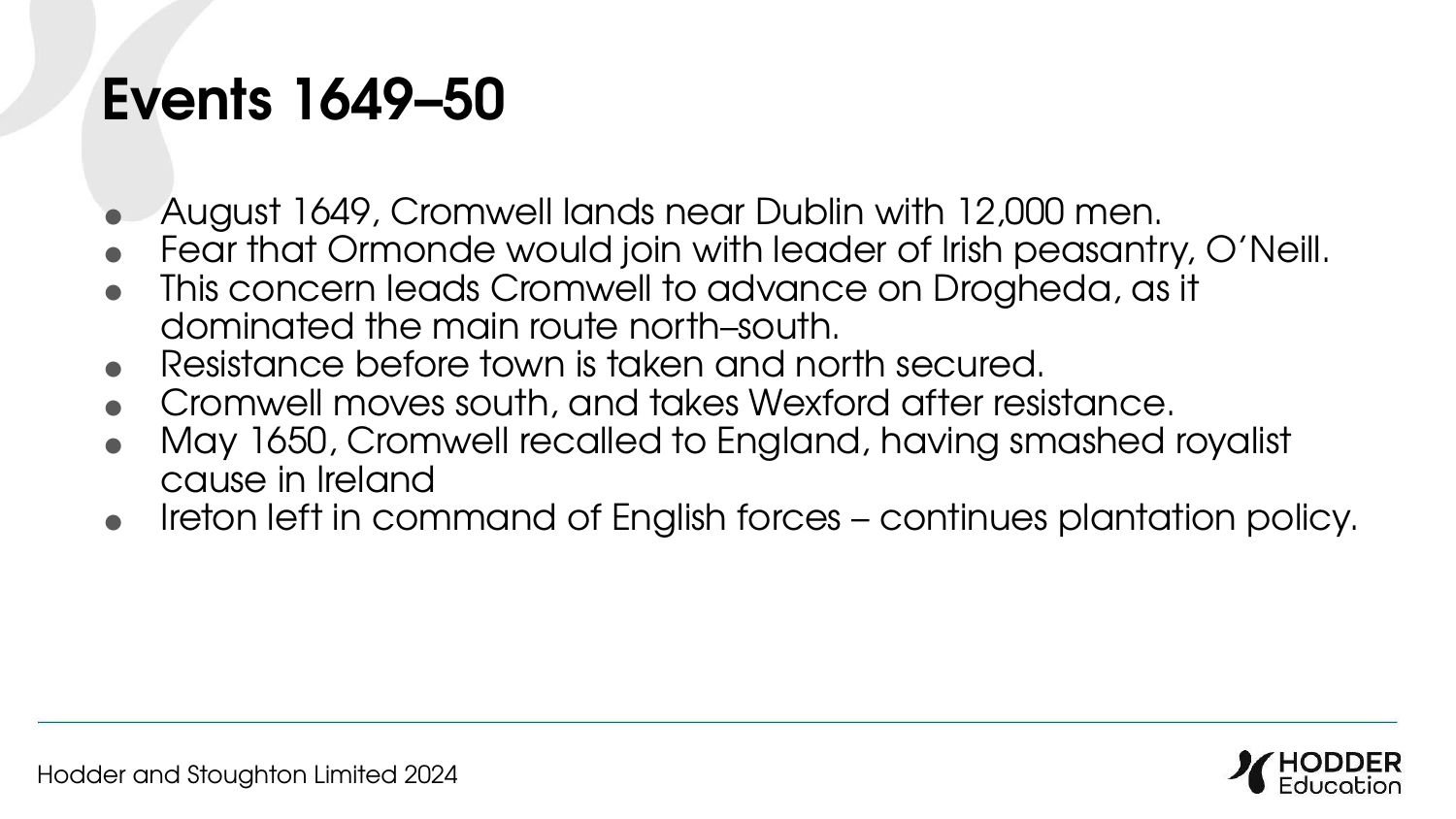

Events 1649–50
August 1649, Cromwell lands near Dublin with 12,000 men.
Fear that Ormonde would join with leader of Irish peasantry, O’Neill.
This concern leads Cromwell to advance on Drogheda, as it dominated the main route north–south.
Resistance before town is taken and north secured.
Cromwell moves south, and takes Wexford after resistance.
May 1650, Cromwell recalled to England, having smashed royalist cause in Ireland
Ireton left in command of English forces – continues plantation policy.
Hodder and Stoughton Limited 2024